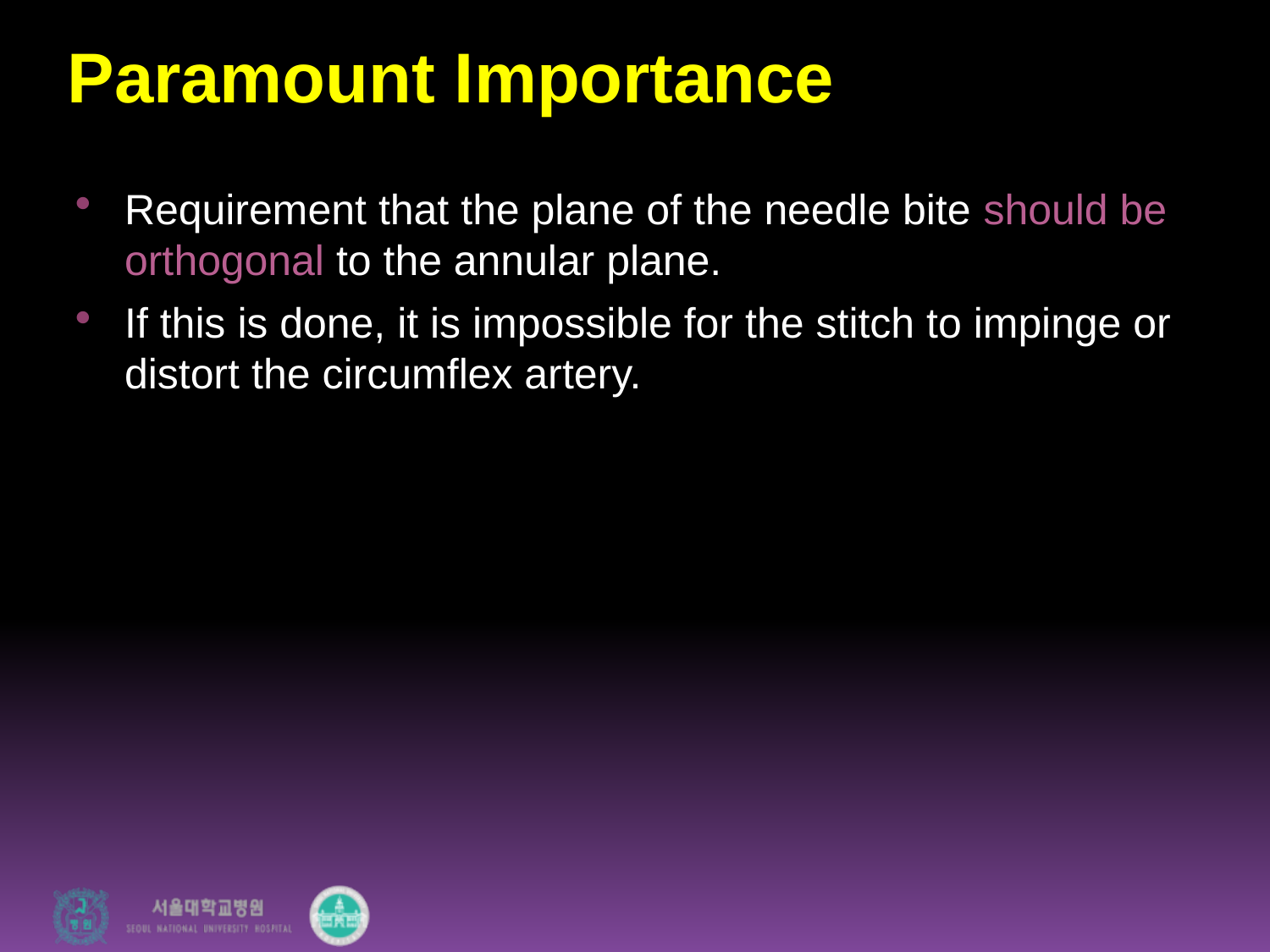

# Paramount Importance
Requirement that the plane of the needle bite should be orthogonal to the annular plane.
If this is done, it is impossible for the stitch to impinge or distort the circumflex artery.